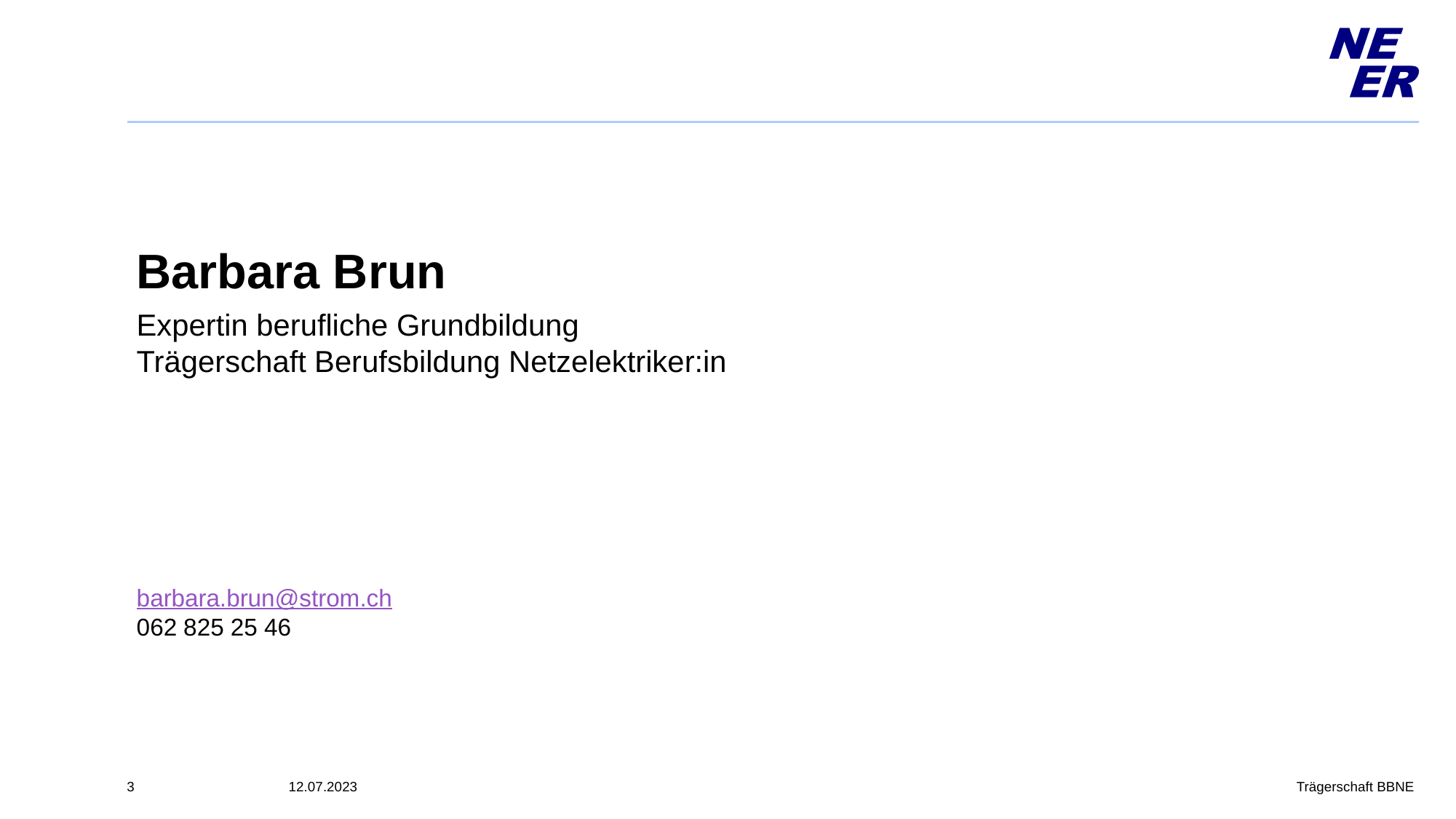

#

Barbara Brun
Expertin berufliche Grundbildung
Trägerschaft Berufsbildung Netzelektriker:in

barbara.brun@strom.ch
062 825 25 46
Trägerschaft BBNE
3
12.07.2023